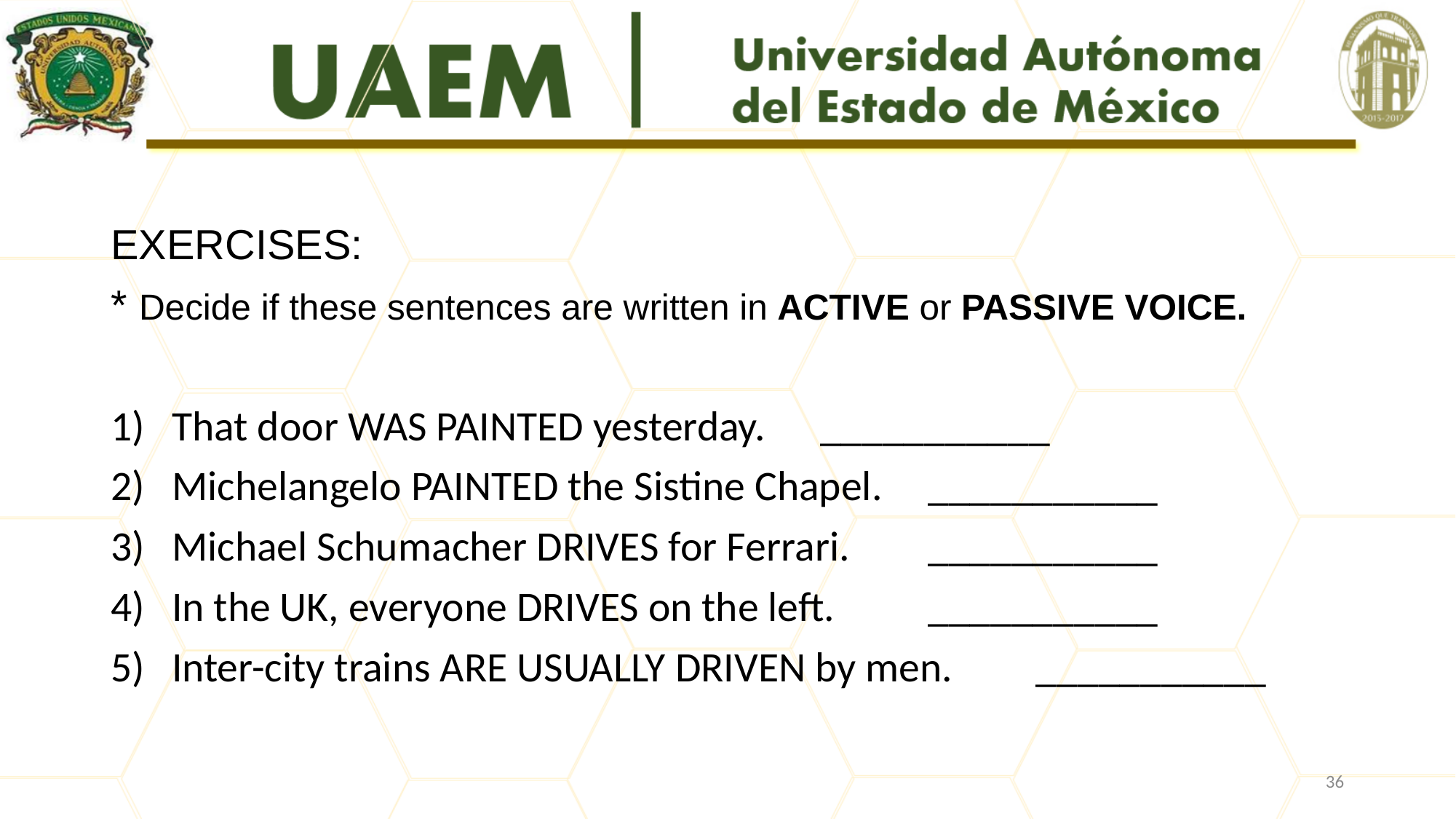

#
EXERCISES:
* Decide if these sentences are written in ACTIVE or PASSIVE VOICE.

That door WAS PAINTED yesterday.			___________
Michelangelo PAINTED the Sistine Chapel. 		___________
Michael Schumacher DRIVES for Ferrari. 			___________
In the UK, everyone DRIVES on the left. 			___________
Inter-city trains ARE USUALLY DRIVEN by men.		___________
36